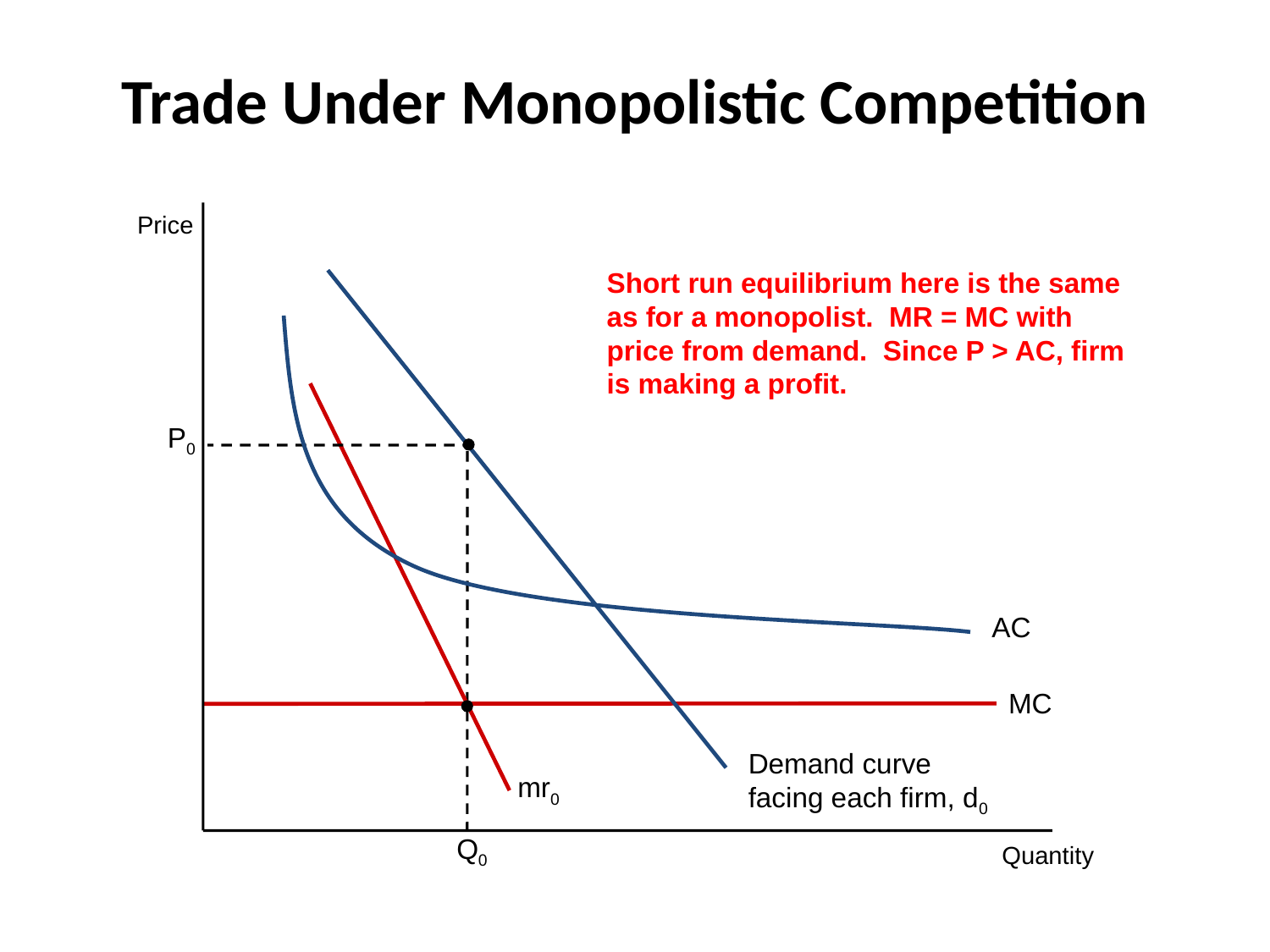

# Trade Under Monopolistic Competition

Price
Short run equilibrium here is the same as for a monopolist.  MR = MC with price from demand.  Since P > AC, firm is making a profit.

P0

AC
MC

Demand curve facing each firm, d0
mr0

Q0
Quantity